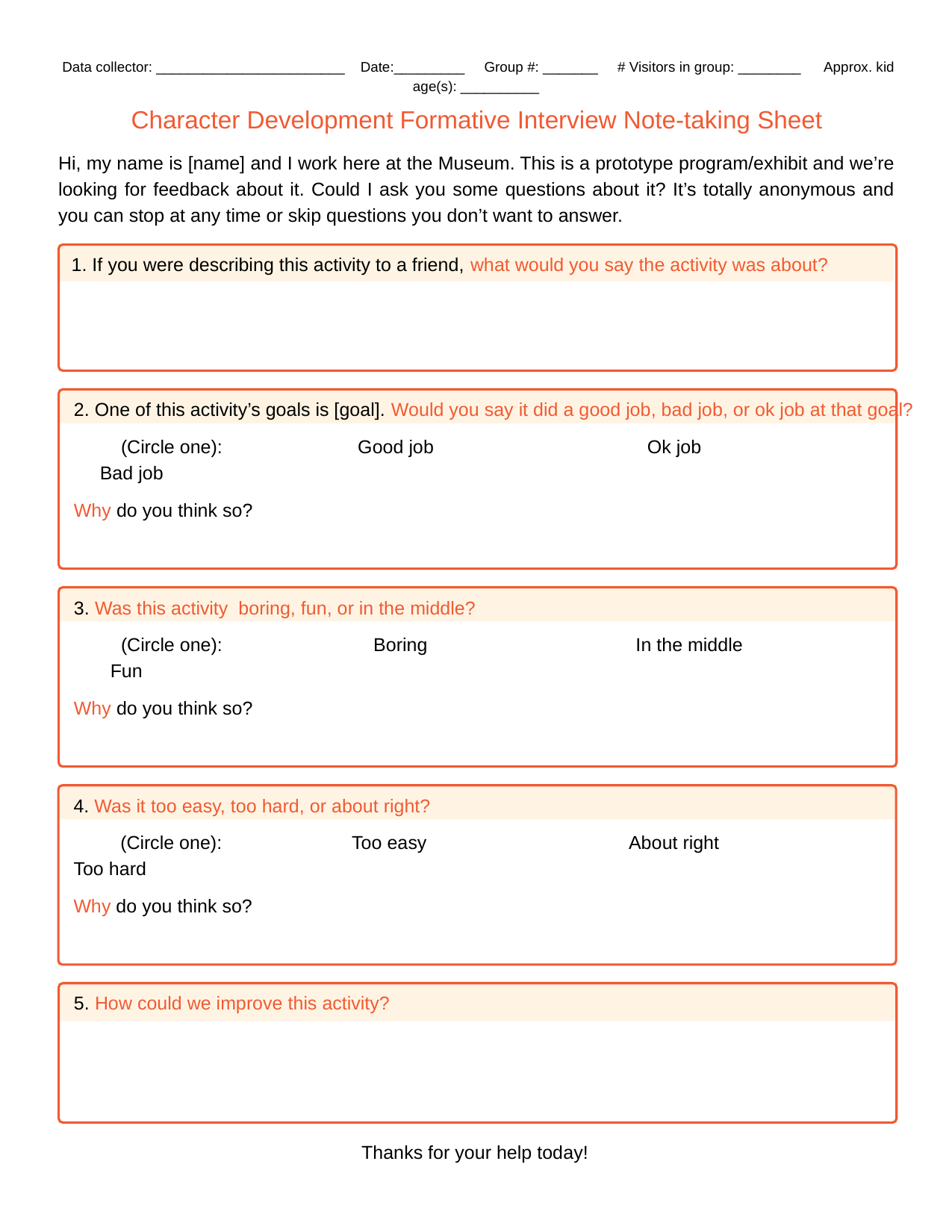

Data collector: ________________________    Date:_________     Group #: _______     # Visitors in group: ________      Approx. kid age(s): __________
Character Development Formative Interview Note-taking Sheet
Hi, my name is [name] and I work here at the Museum. This is a prototype program/exhibit and we’re looking for feedback about it. Could I ask you some questions about it? It’s totally anonymous and you can stop at any time or skip questions you don’t want to answer.

1. If you were describing this activity to a friend, what would you say the activity was about?

2. One of this activity’s goals is [goal]. Would you say it did a good job, bad job, or ok job at that goal?

         (Circle one):                          Good job                                         Ok job                                              Bad job

Why do you think so?

3. Was this activity  boring, fun, or in the middle?

         (Circle one):                             Boring                                        In the middle                                        Fun

Why do you think so?

4. Was it too easy, too hard, or about right?

         (Circle one):                         Too easy                                       About right                                     Too hard

Why do you think so?

5. How could we improve this activity?
Thanks for your help today!